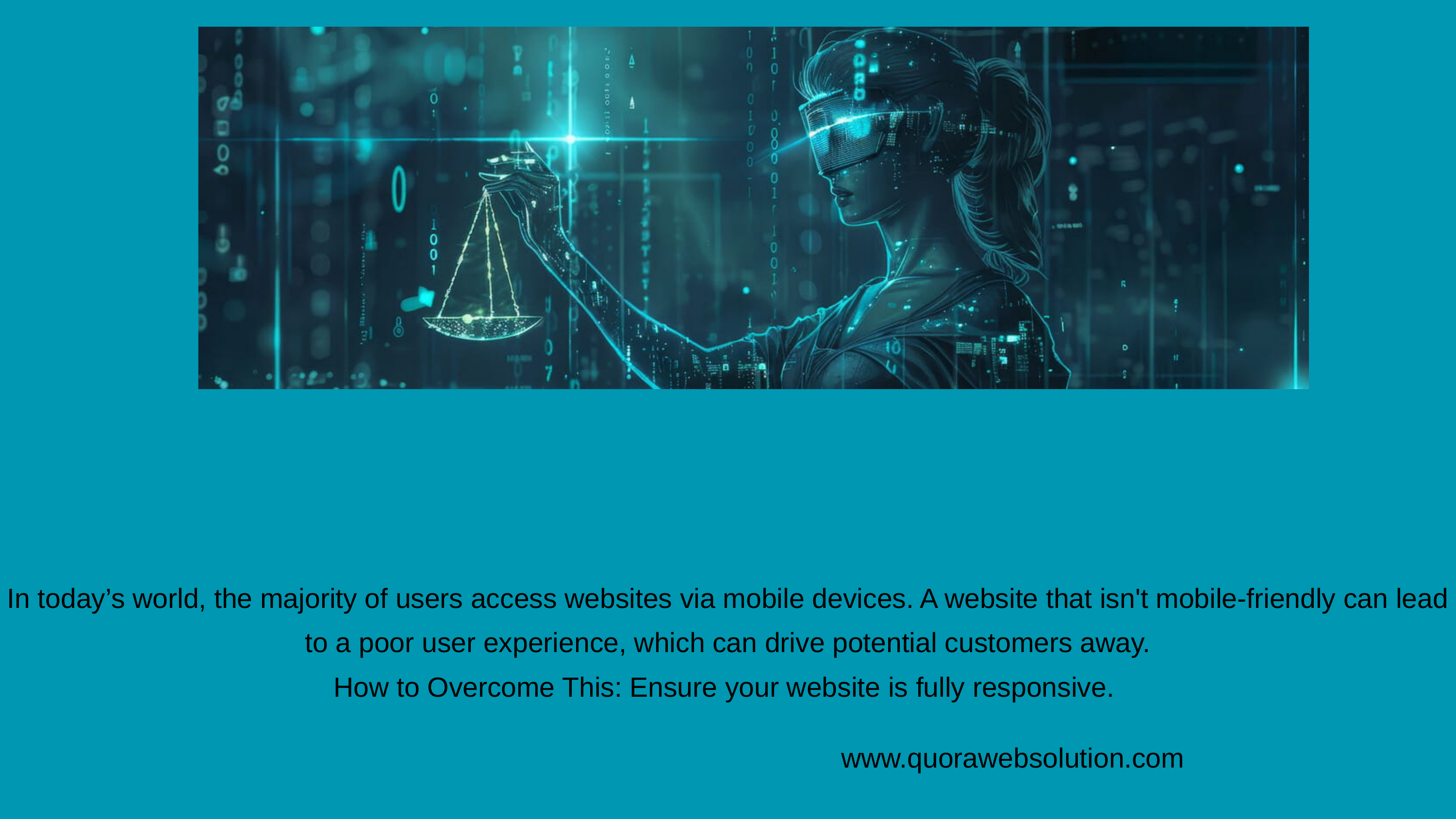

In today’s world, the majority of users access websites via mobile devices. A website that isn't mobile-friendly can lead to a poor user experience, which can drive potential customers away.
How to Overcome This: Ensure your website is fully responsive.
www.quorawebsolution.com